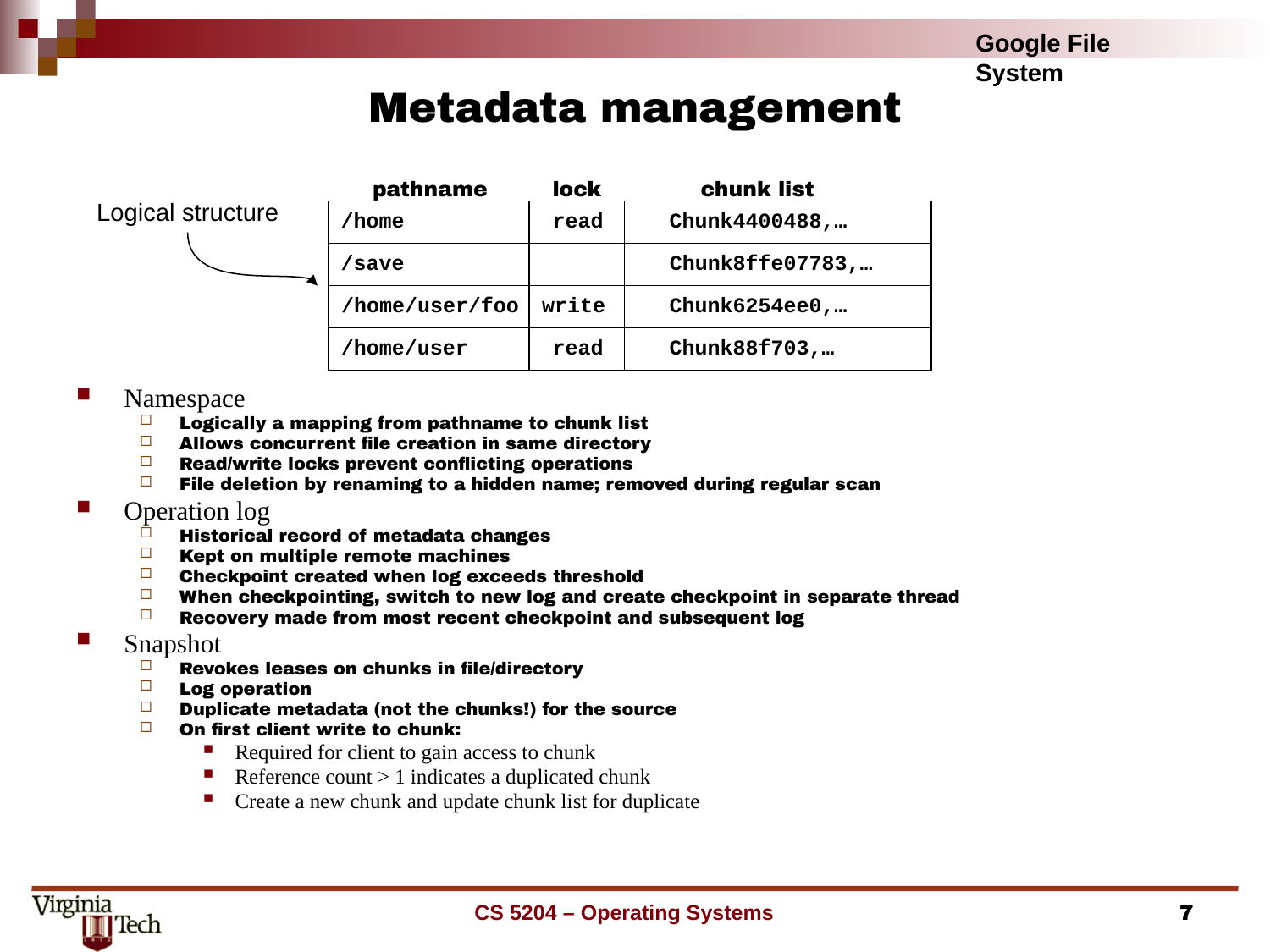

# Metadata management
pathname
lock
chunk list

/home
read
Chunk4400488,…
/save
Chunk8ffe07783,…
/home/user/foo
write
Chunk6254ee0,…
/home/user
read
Chunk88f703,…
Logical structure
Namespace
Logically a mapping from pathname to chunk list
Allows concurrent file creation in same directory
Read/write locks prevent conflicting operations
File deletion by renaming to a hidden name; removed during regular scan
Operation log
Historical record of metadata changes
Kept on multiple remote machines
Checkpoint created when log exceeds threshold
When checkpointing, switch to new log and create checkpoint in separate thread
Recovery made from most recent checkpoint and subsequent log
Snapshot
Revokes leases on chunks in file/directory
Log operation
Duplicate metadata (not the chunks!) for the source
On first client write to chunk:
Required for client to gain access to chunk
Reference count > 1 indicates a duplicated chunk
Create a new chunk and update chunk list for duplicate
CS 5204 – Operating Systems
7